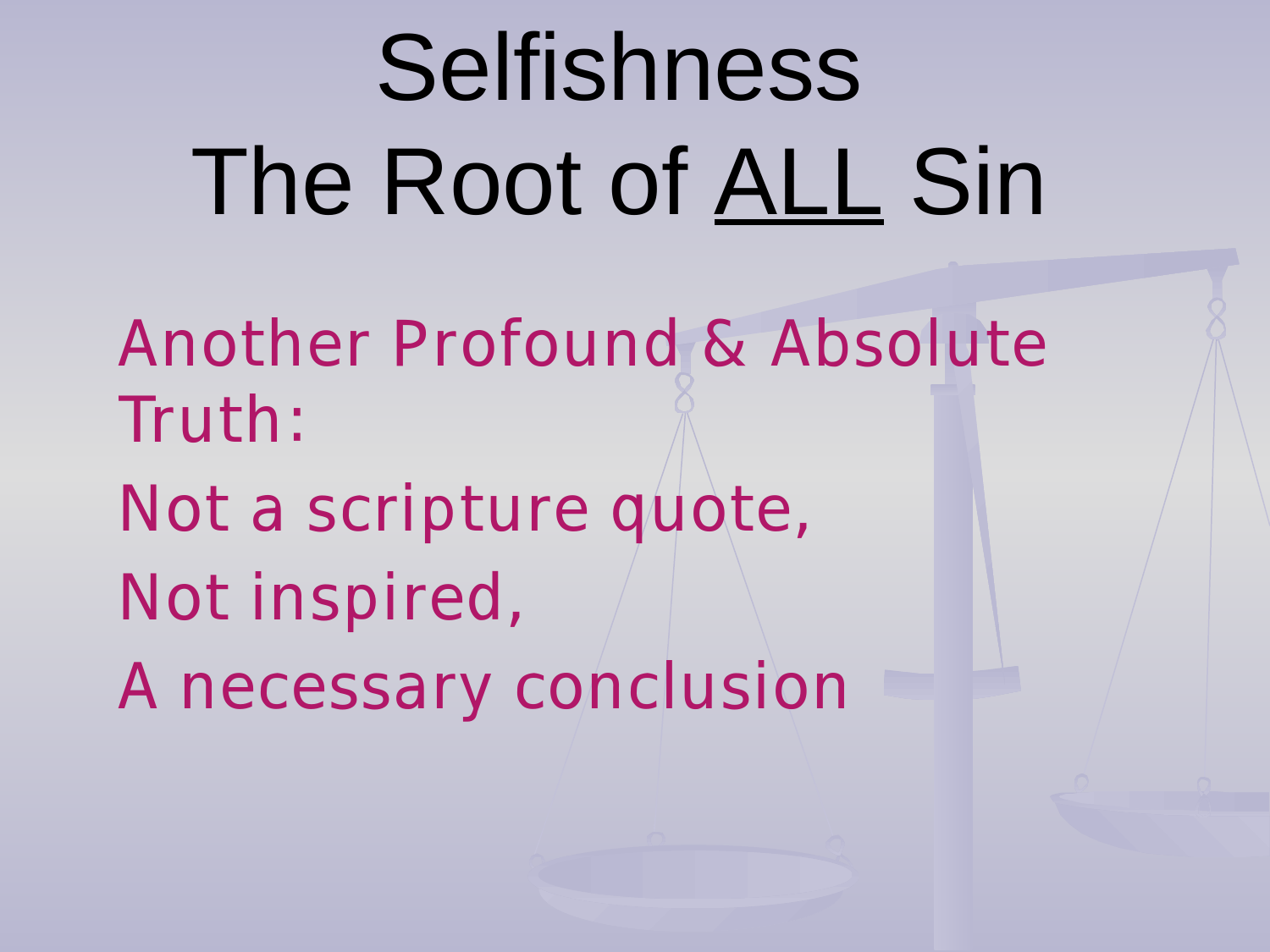

# Selfishness The Root of ALL Sin
Another Profound & Absolute Truth:
Not a scripture quote,
Not inspired,
A necessary conclusion